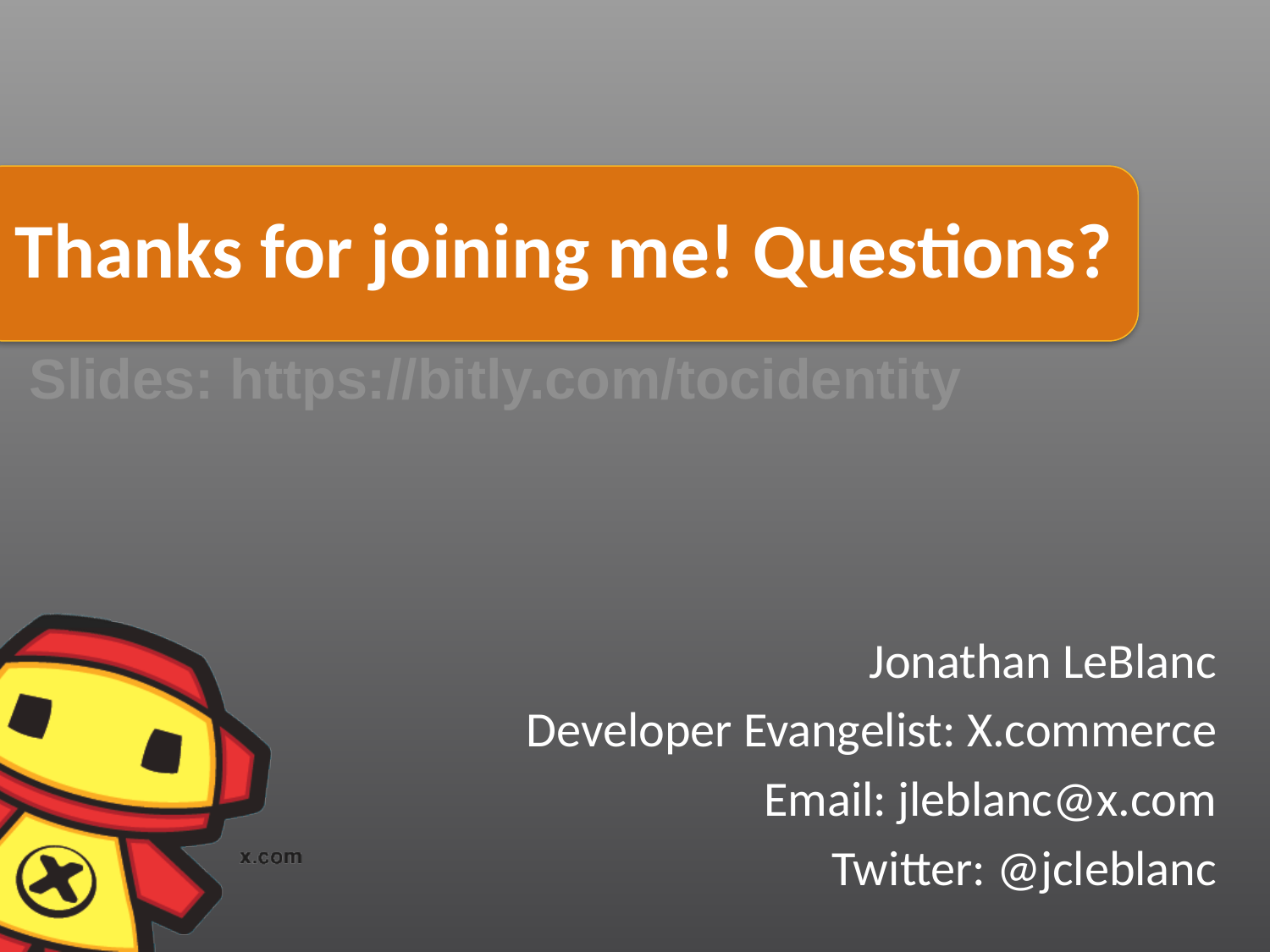

# Thanks for joining me! Questions?
Slides: https://bitly.com/tocidentity
Jonathan LeBlanc
Developer Evangelist: X.commerce
Email: jleblanc@x.com
Twitter: @jcleblanc